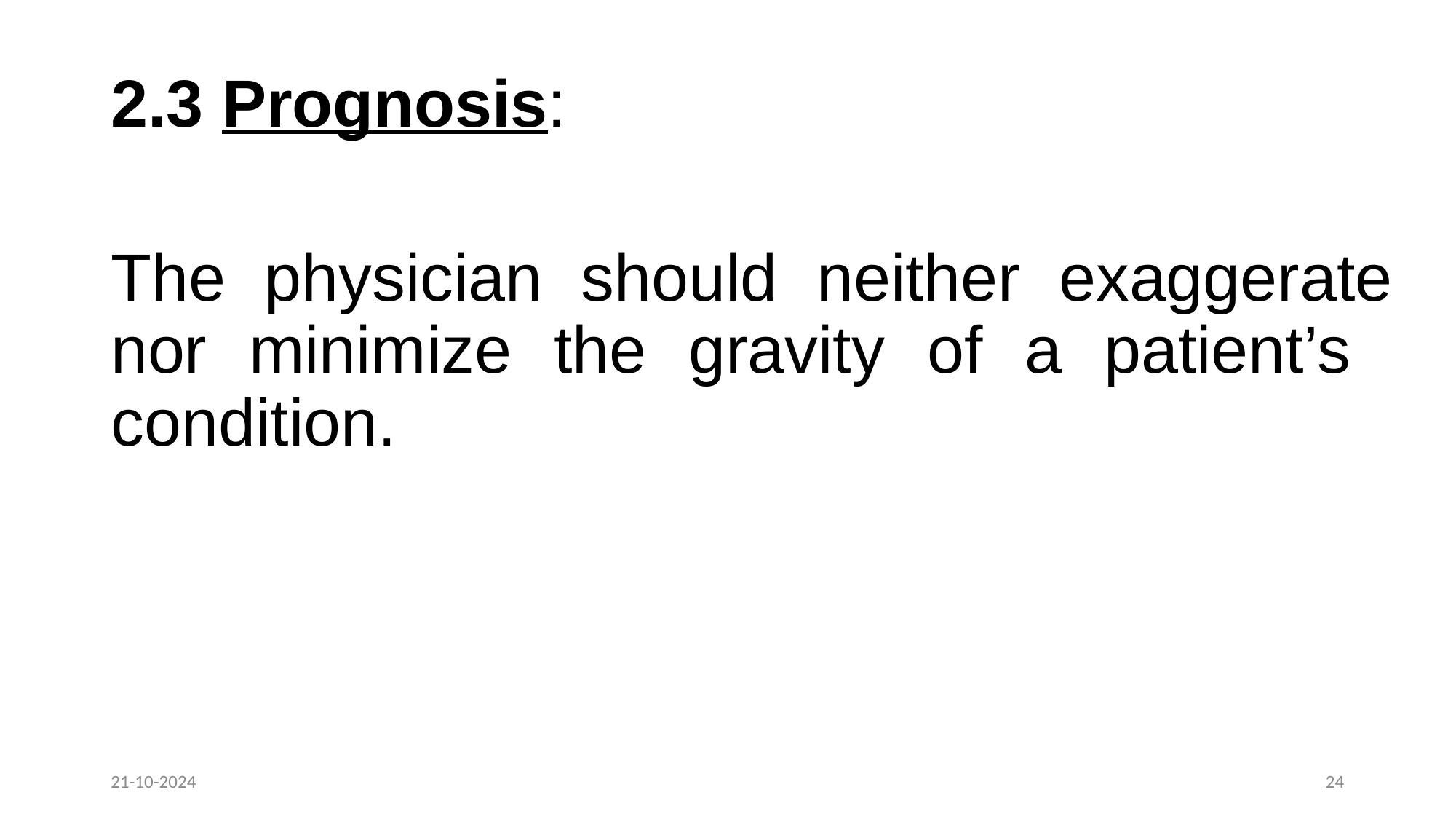

2.3 Prognosis:

The physician should neither exaggerate nor minimize the gravity of a patient’s  condition.

21-10-2024
24